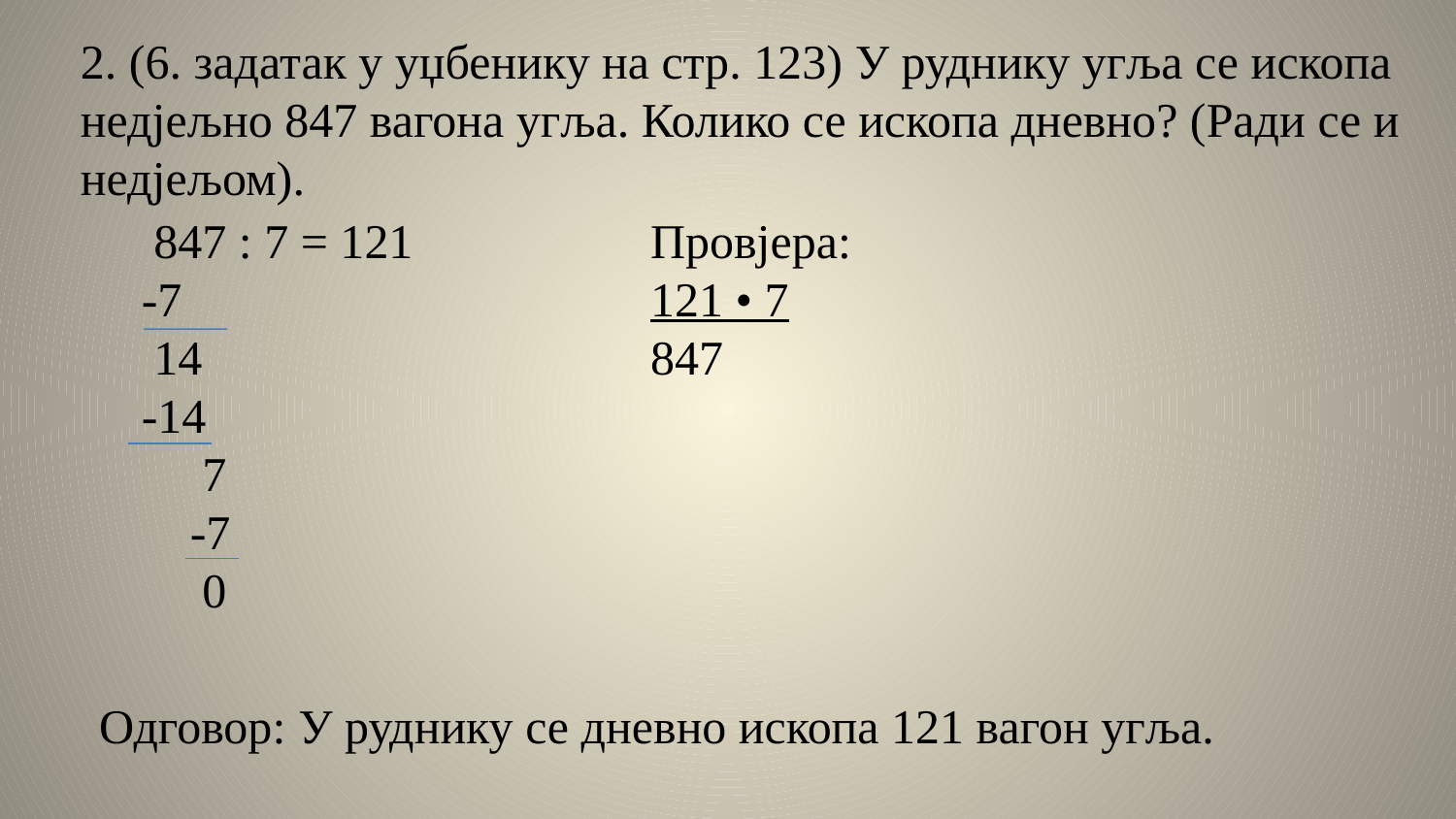

2. (6. задатак у уџбенику на стр. 123) У руднику угља се ископа недjељно 847 вагона угља. Колико се ископа дневно? (Ради се и недјељом).

 847 : 7 = 121
-7
 14
-14
     7
    -7
     0

Провјера:
121 • 7
847

Одговор: У руднику се дневно ископа 121 вагон угља.